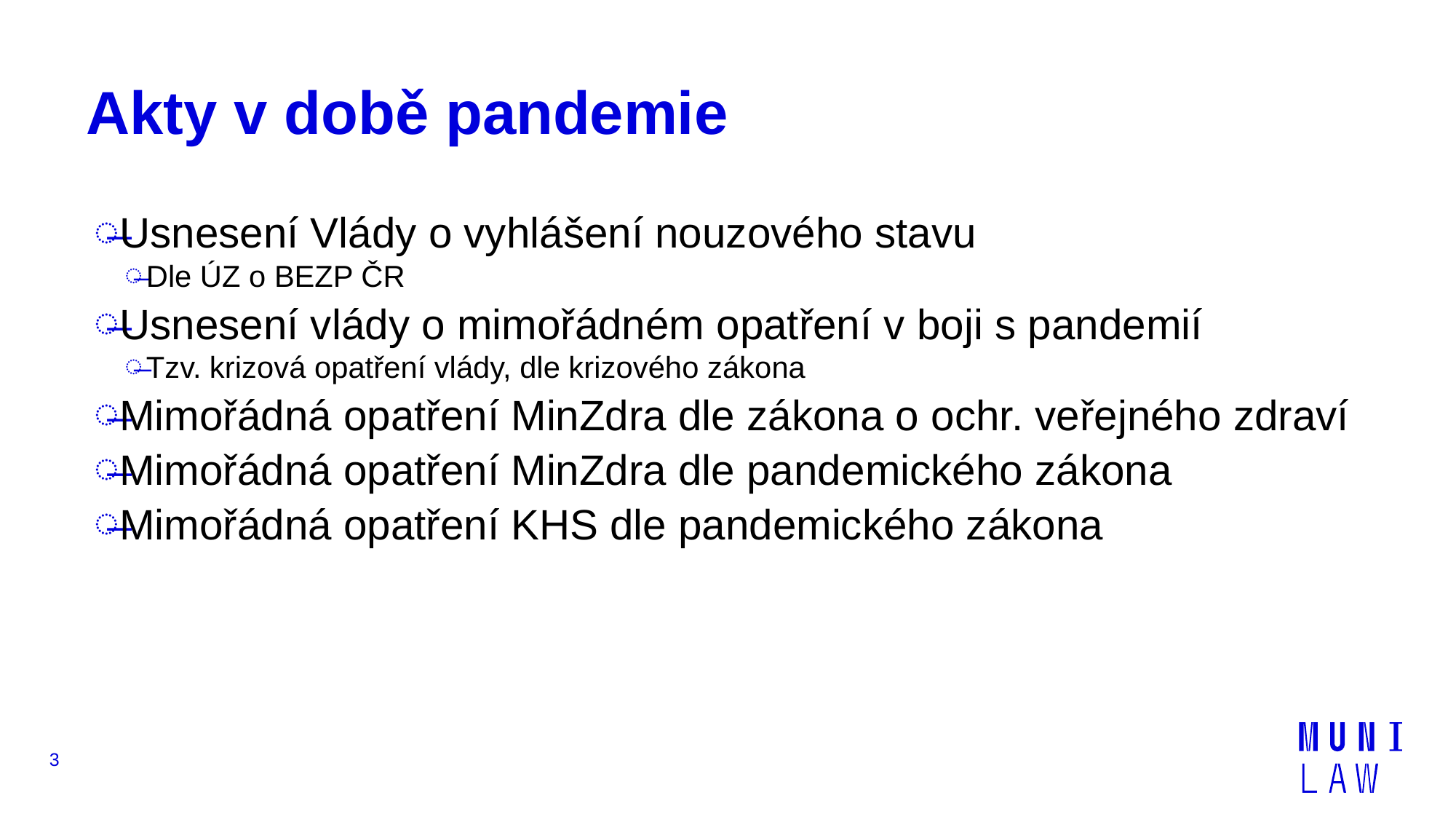

# Akty v době pandemie
Usnesení Vlády o vyhlášení nouzového stavu
Dle ÚZ o BEZP ČR
Usnesení vlády o mimořádném opatření v boji s pandemií
Tzv. krizová opatření vlády, dle krizového zákona
Mimořádná opatření MinZdra dle zákona o ochr. veřejného zdraví
Mimořádná opatření MinZdra dle pandemického zákona
Mimořádná opatření KHS dle pandemického zákona

3